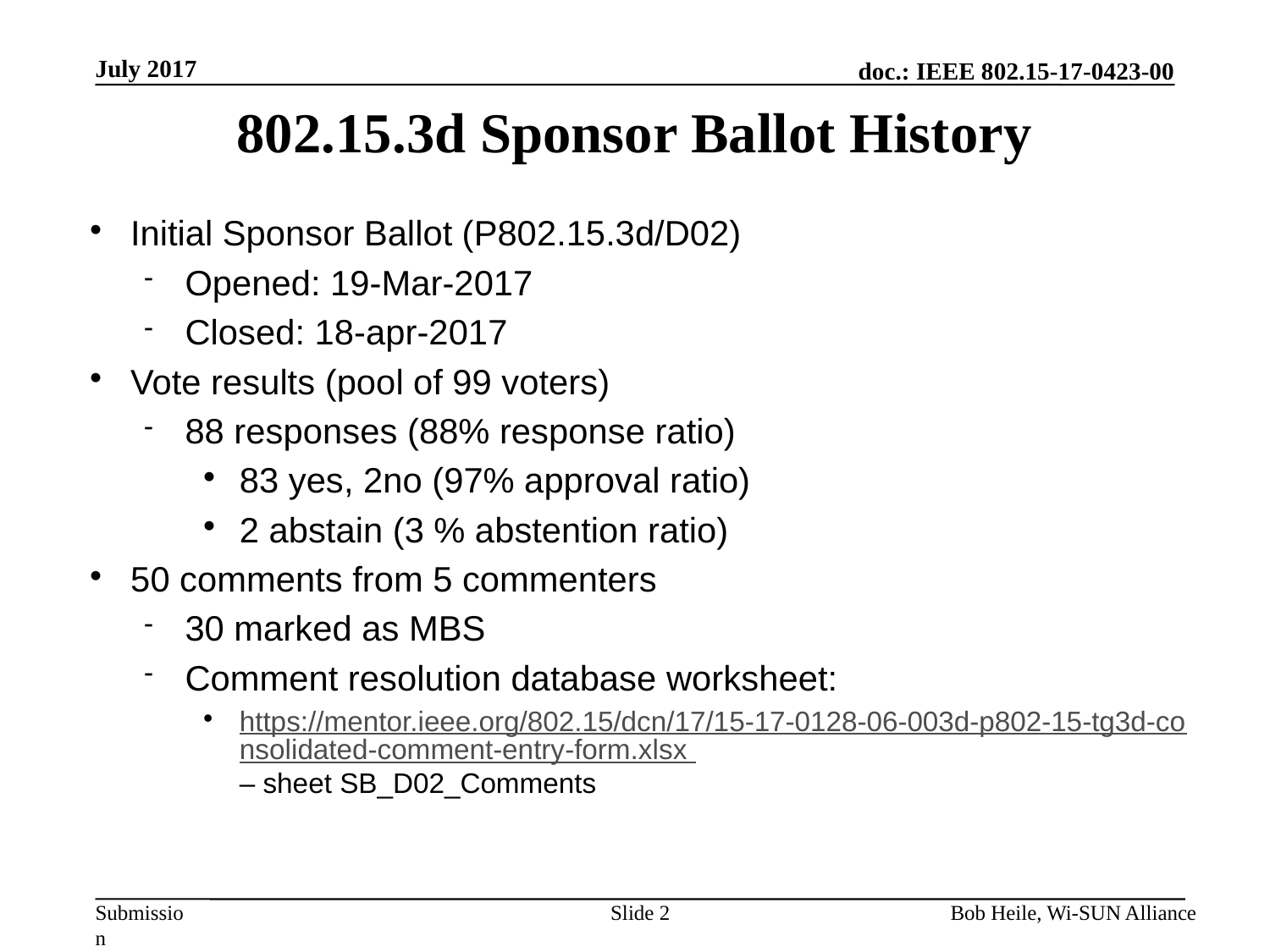

July 2017
802.15.3d Sponsor Ballot History
Initial Sponsor Ballot (P802.15.3d/D02)
Opened: 19-Mar-2017
Closed: 18-apr-2017
Vote results (pool of 99 voters)
88 responses (88% response ratio)
83 yes, 2no (97% approval ratio)
2 abstain (3 % abstention ratio)
50 comments from 5 commenters
30 marked as MBS
Comment resolution database worksheet:
https://mentor.ieee.org/802.15/dcn/17/15-17-0128-06-003d-p802-15-tg3d-consolidated-comment-entry-form.xlsx – sheet SB_D02_Comments
Slide 2
Bob Heile, Wi-SUN Alliance